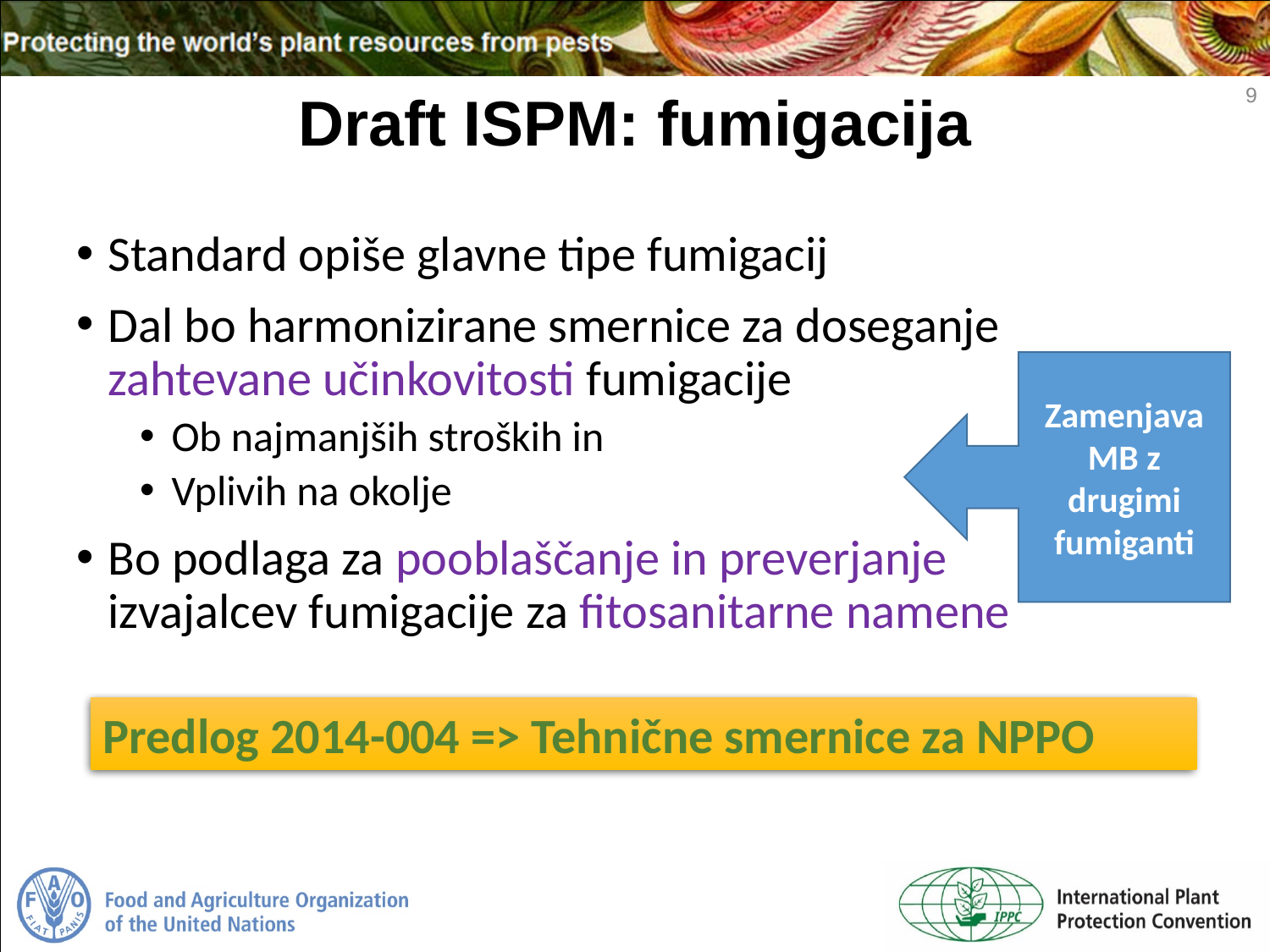

9
# Draft ISPM: fumigacija
Standard opiše glavne tipe fumigacij
Dal bo harmonizirane smernice za doseganje zahtevane učinkovitosti fumigacije
Ob najmanjših stroških in
Vplivih na okolje
Bo podlaga za pooblaščanje in preverjanje
izvajalcev fumigacije za fitosanitarne namene
Zamenjava MB z drugimi fumiganti
Predlog 2014-004 => Tehnične smernice za NPPO